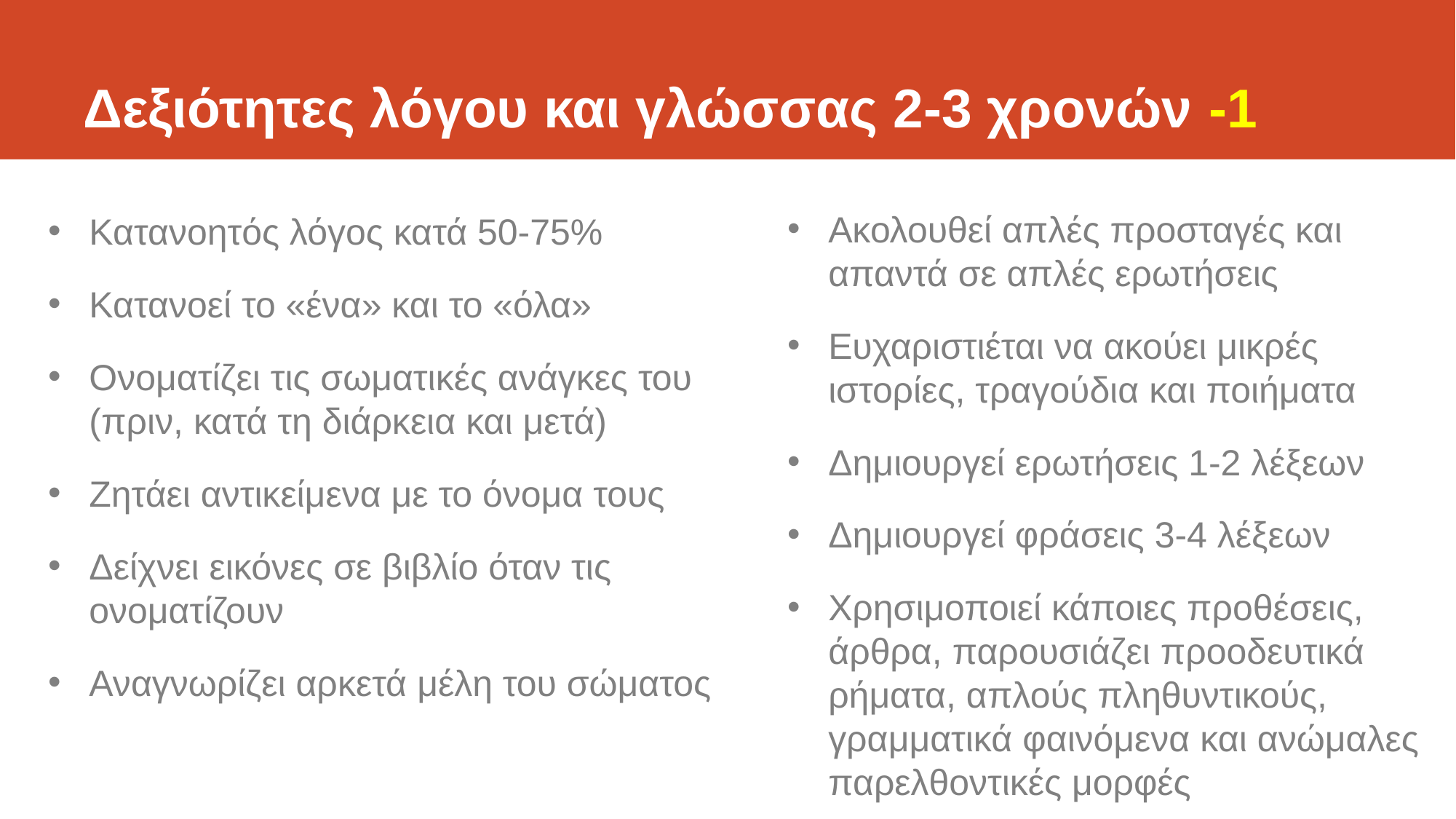

# Δεξιότητες λόγου και γλώσσας 2-3 χρονών -1
Ακολουθεί απλές προσταγές και απαντά σε απλές ερωτήσεις
Ευχαριστιέται να ακούει μικρές ιστορίες, τραγούδια και ποιήματα
Δημιουργεί ερωτήσεις 1-2 λέξεων
Δημιουργεί φράσεις 3-4 λέξεων
Χρησιμοποιεί κάποιες προθέσεις, άρθρα, παρουσιάζει προοδευτικά ρήματα, απλούς πληθυντικούς, γραμματικά φαινόμενα και ανώμαλες παρελθοντικές μορφές
Κατανοητός λόγος κατά 50-75%
Κατανοεί το «ένα» και το «όλα»
Ονοματίζει τις σωματικές ανάγκες του (πριν, κατά τη διάρκεια και μετά)
Ζητάει αντικείμενα με το όνομα τους
Δείχνει εικόνες σε βιβλίο όταν τις ονοματίζουν
Αναγνωρίζει αρκετά μέλη του σώματος